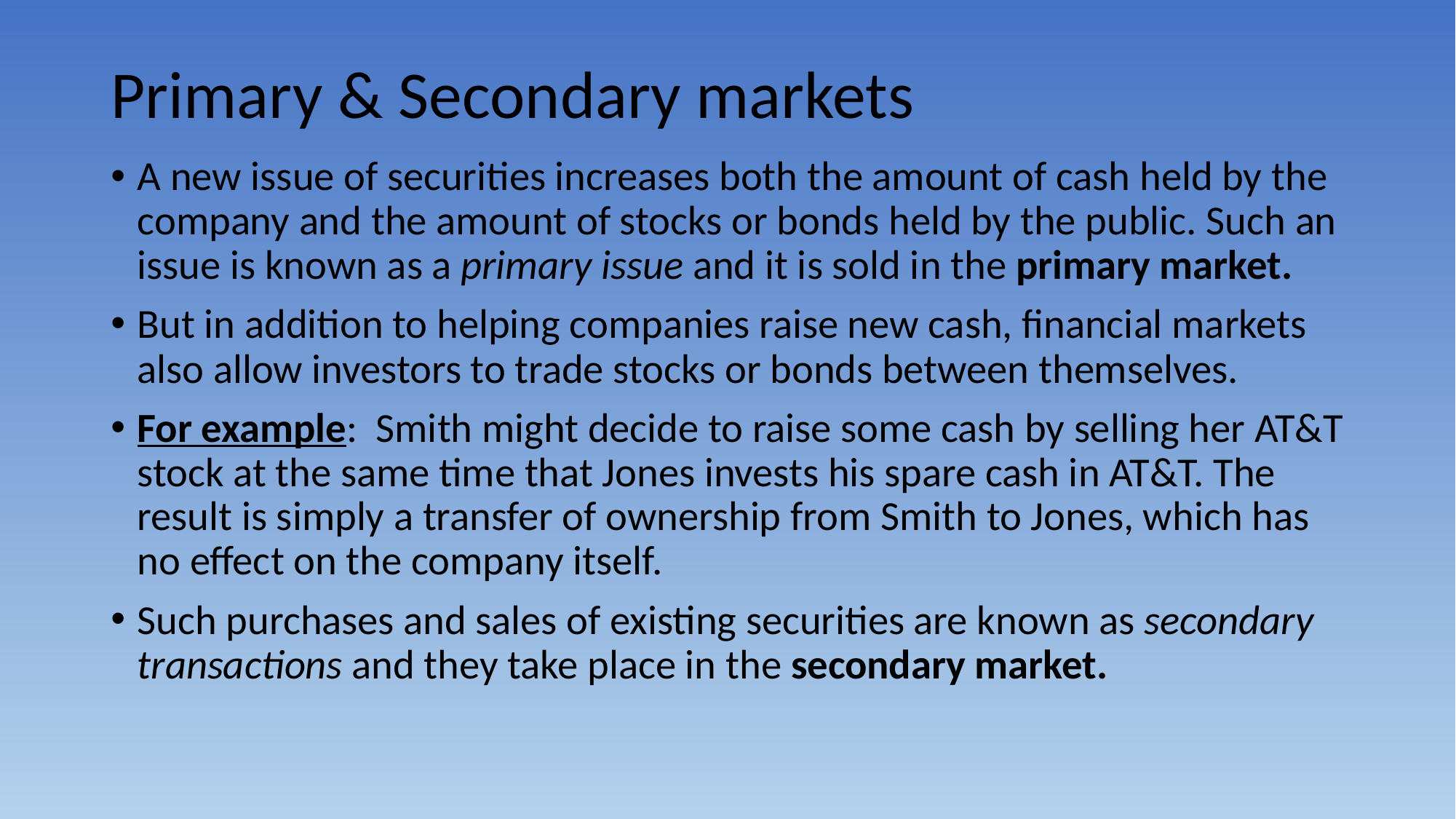

# Primary & Secondary markets
A new issue of securities increases both the amount of cash held by the company and the amount of stocks or bonds held by the public. Such an issue is known as a primary issue and it is sold in the primary market.
But in addition to helping companies raise new cash, financial markets also allow investors to trade stocks or bonds between themselves.
For example:  Smith might decide to raise some cash by selling her AT&T stock at the same time that Jones invests his spare cash in AT&T. The result is simply a transfer of ownership from Smith to Jones, which has no effect on the company itself.
Such purchases and sales of existing securities are known as secondary transactions and they take place in the secondary market.